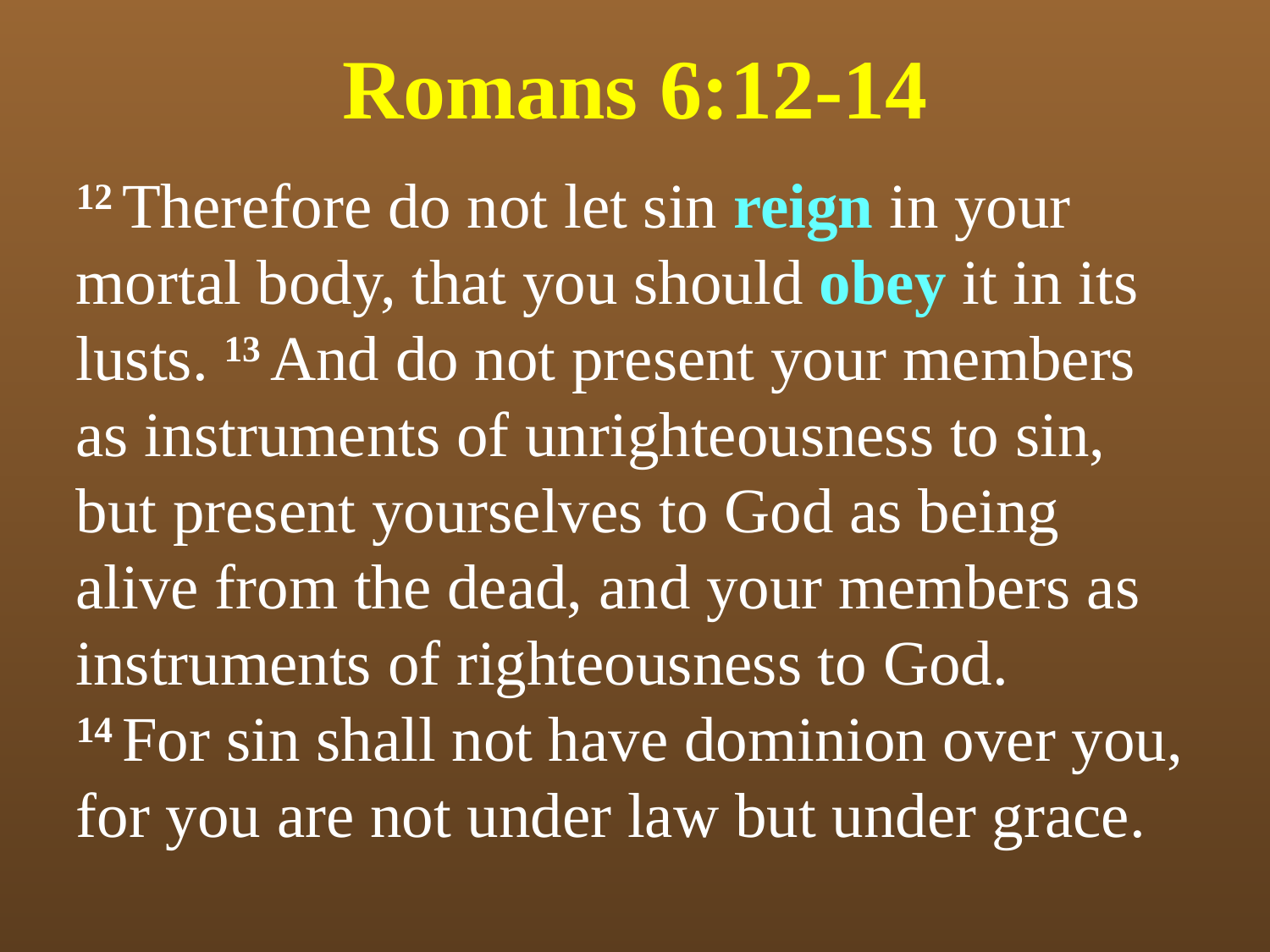

# Romans 6:12-14
12 Therefore do not let sin reign in your mortal body, that you should obey it in its lusts. 13 And do not present your members as instruments of unrighteousness to sin, but present yourselves to God as being alive from the dead, and your members as instruments of righteousness to God. 14 For sin shall not have dominion over you, for you are not under law but under grace.